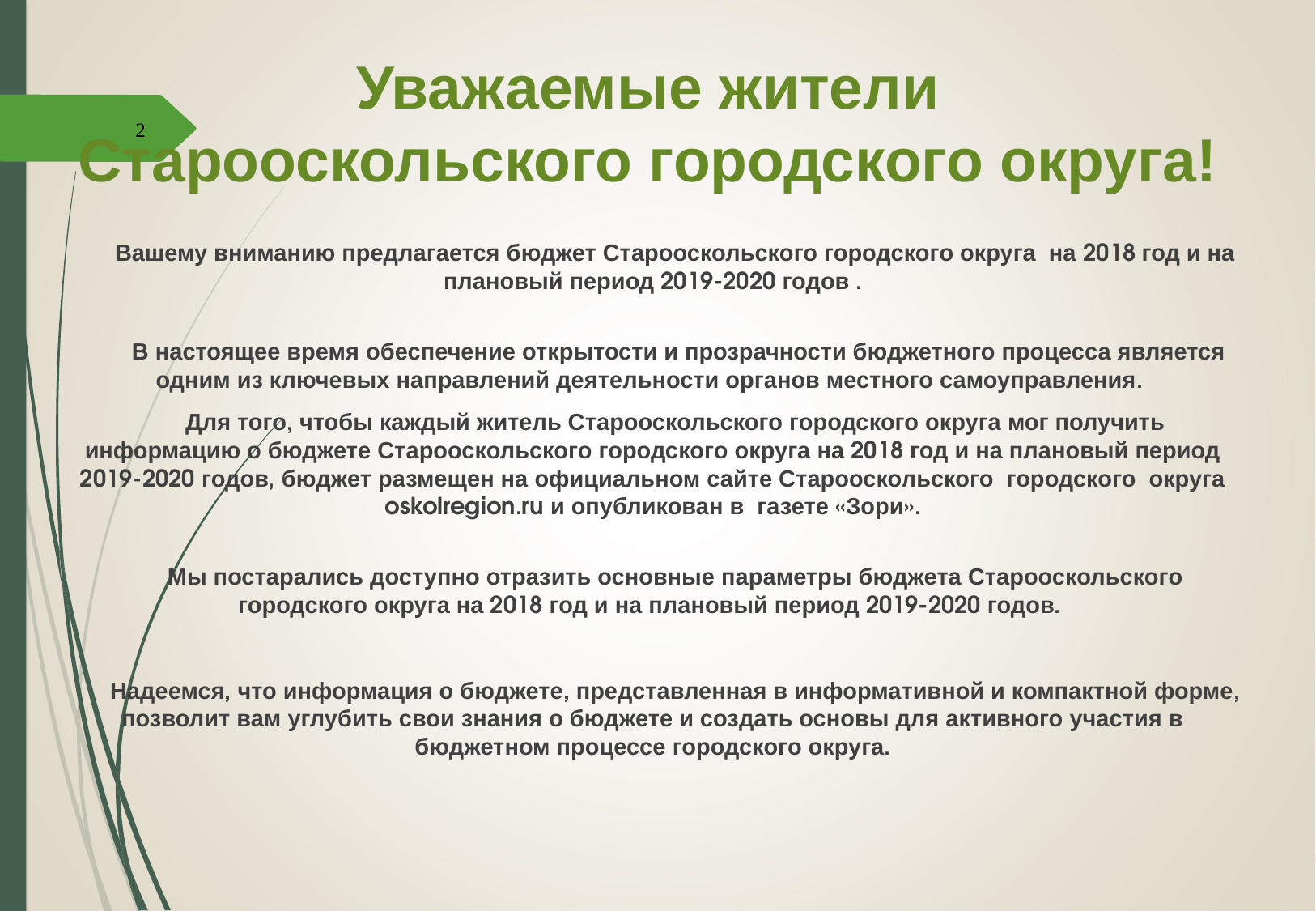

Уважаемые жители
Старооскольского городского округа!
2
Вашему вниманию предлагается бюджет Старооскольского городского округа  на 2018 год и на плановый период 2019-2020 годов .
        В настоящее время обеспечение открытости и прозрачности бюджетного процесса является одним из ключевых направлений деятельности органов местного самоуправления.
Для того, чтобы каждый житель Старооскольского городского округа мог получить информацию о бюджете Старооскольского городского округа на 2018 год и на плановый период 2019-2020 годов, бюджет размещен на официальном сайте Старооскольского  городского  округа oskolregion.ru и опубликован в  газете «Зори».
       Мы постарались доступно отразить основные параметры бюджета Старооскольского городского округа на 2018 год и на плановый период 2019-2020 годов.

Надеемся, что информация о бюджете, представленная в информативной и компактной форме, позволит вам углубить свои знания о бюджете и создать основы для активного участия в бюджетном процессе городского округа.